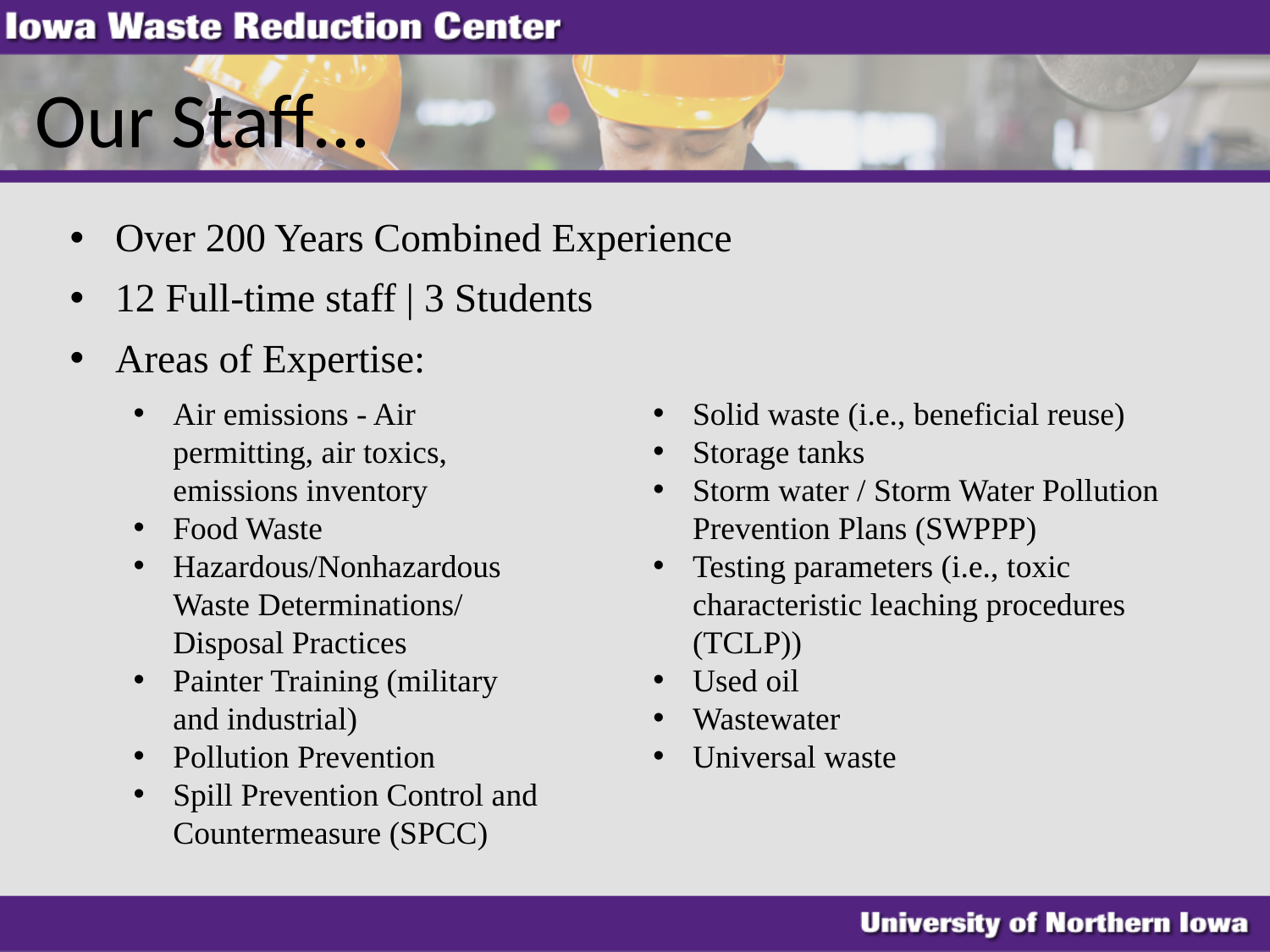

# Our Staff…
Over 200 Years Combined Experience
12 Full-time staff | 3 Students
Areas of Expertise:

Air emissions - Air permitting, air toxics, emissions inventory
Food Waste
Hazardous/Nonhazardous Waste Determinations/ Disposal Practices
Painter Training (military and industrial)
Pollution Prevention
Spill Prevention Control and Countermeasure (SPCC)

Solid waste (i.e., beneficial reuse)
Storage tanks
Storm water / Storm Water Pollution Prevention Plans (SWPPP)
Testing parameters (i.e., toxic characteristic leaching procedures (TCLP))
Used oil
Wastewater
Universal waste